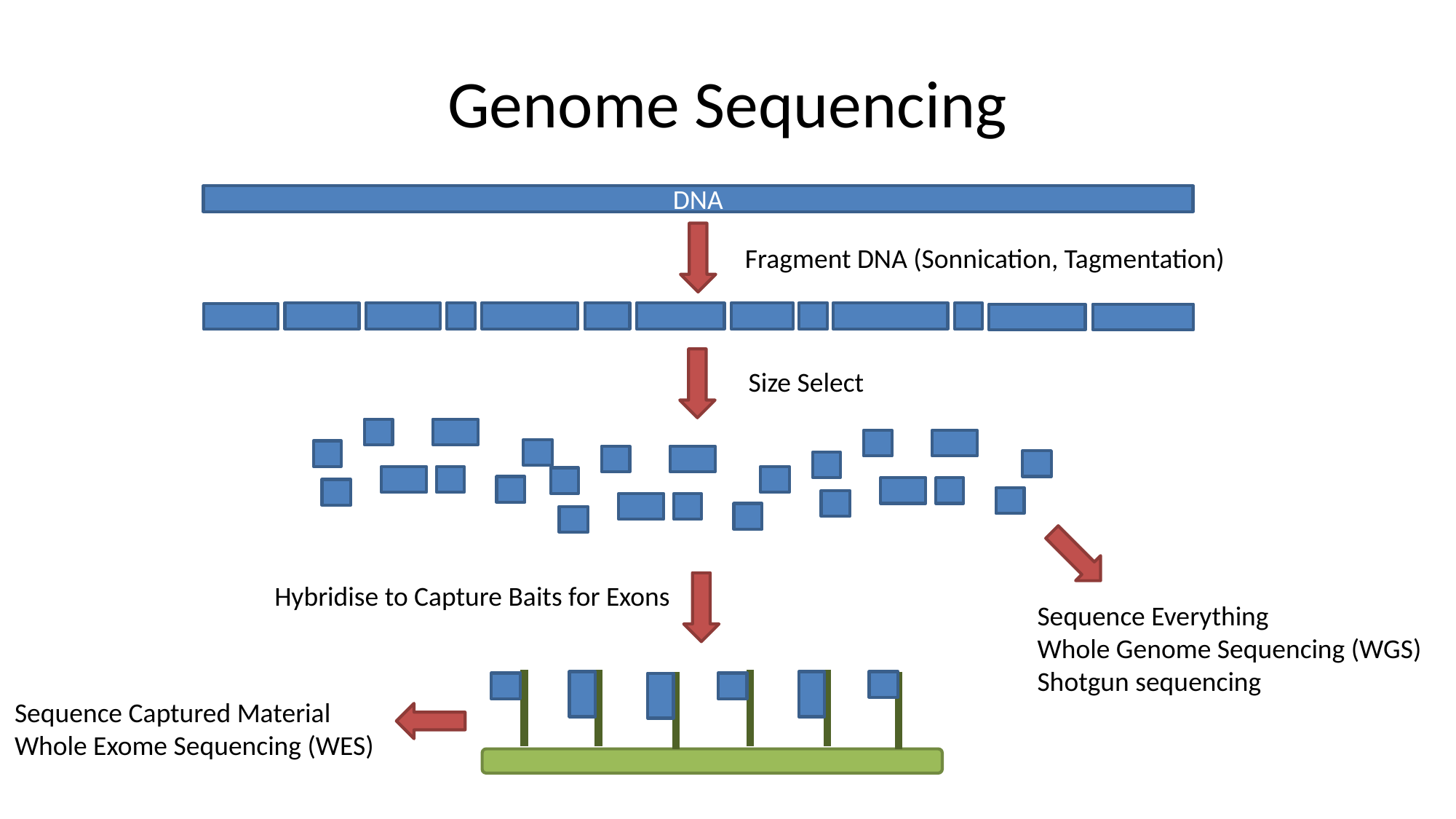

# Genome Sequencing
DNA

Fragment DNA (Sonnication, Tagmentation)

Size Select

Hybridise to Capture Baits for Exons
Sequence Everything
Whole Genome Sequencing (WGS)
Shotgun sequencing

Sequence Captured Material
Whole Exome Sequencing (WES)